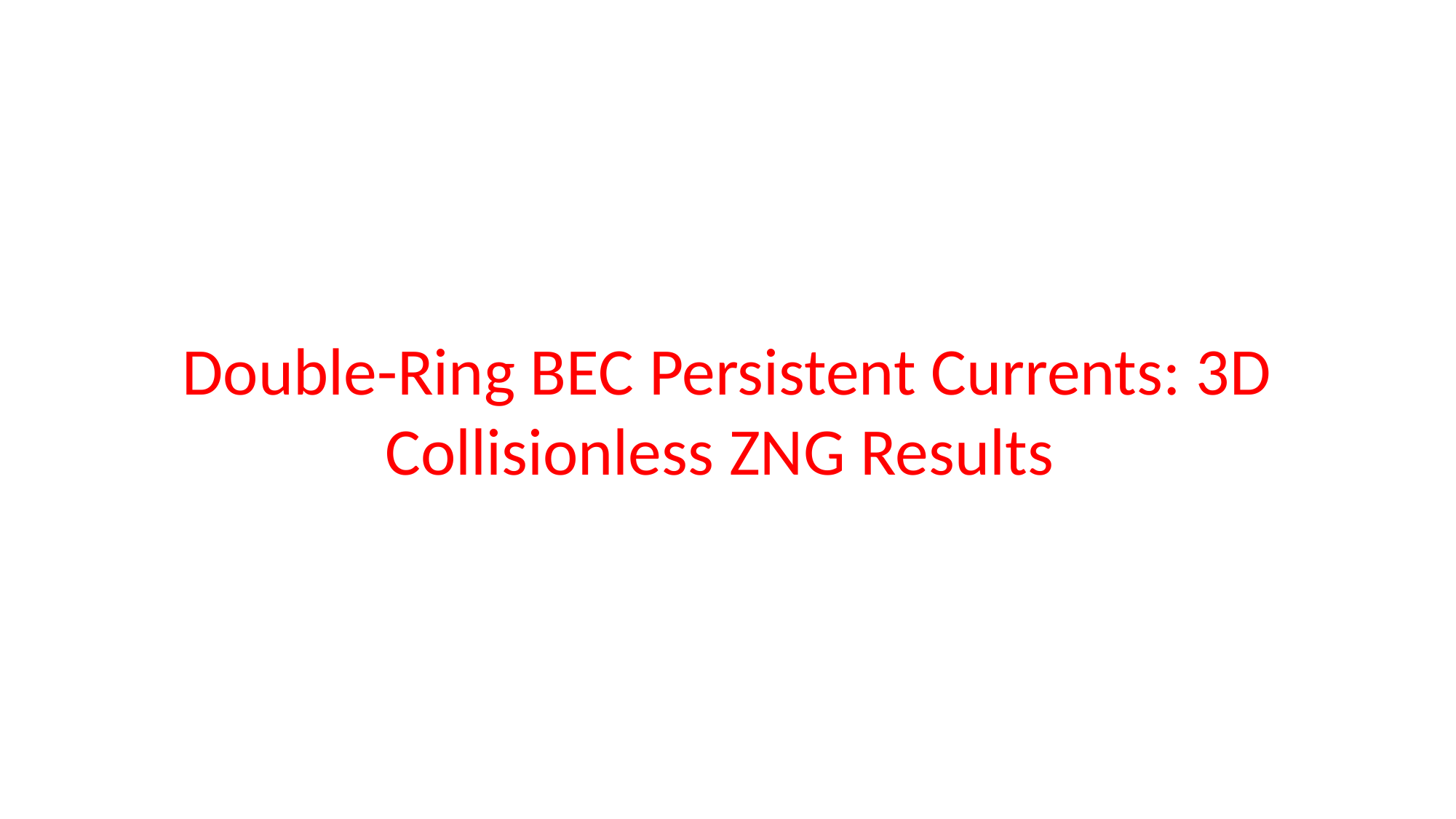

Double-Ring BEC Persistent Currents: 3D Collisionless ZNG Results